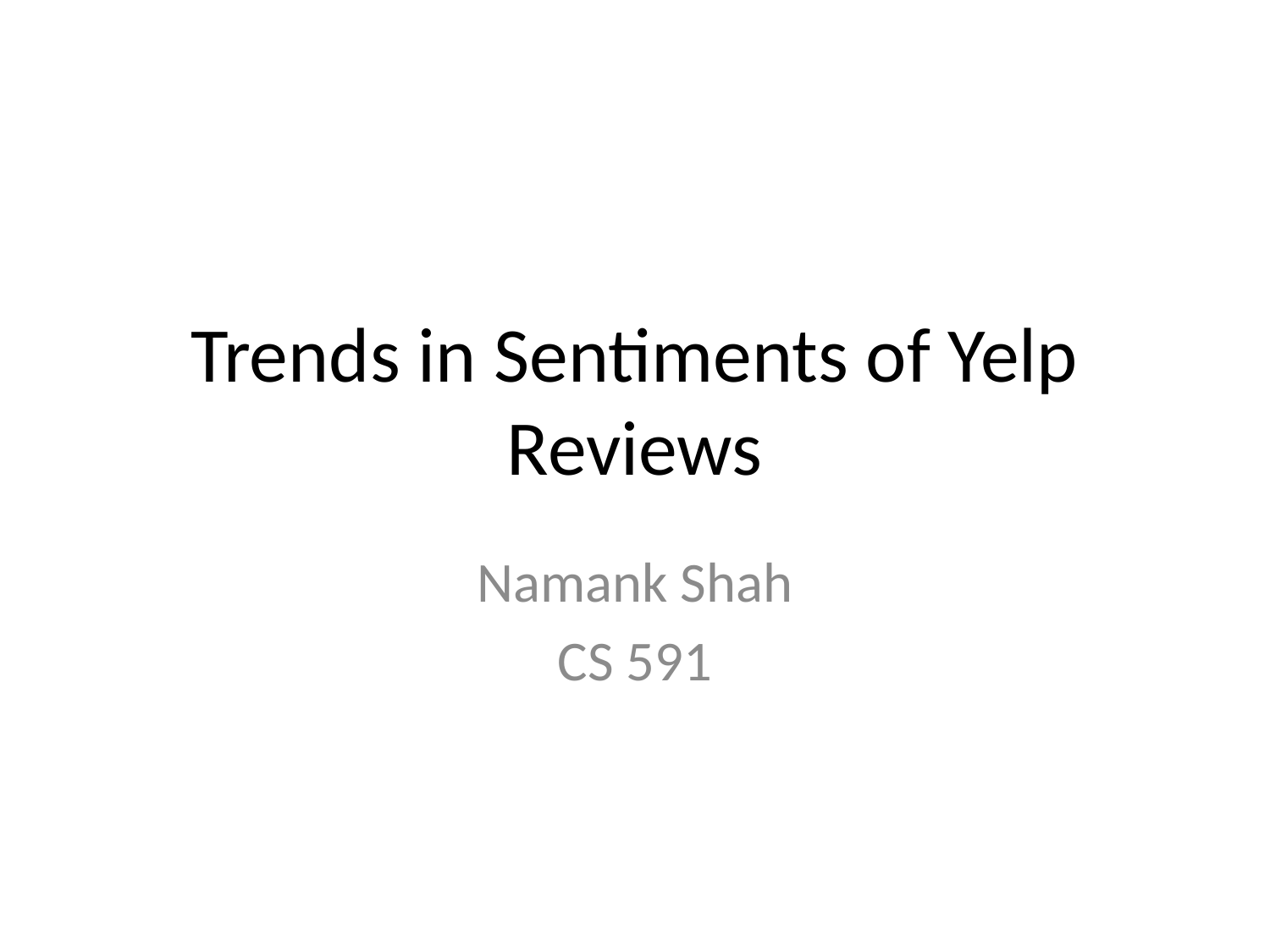

# Trends in Sentiments of Yelp Reviews
Namank Shah
CS 591